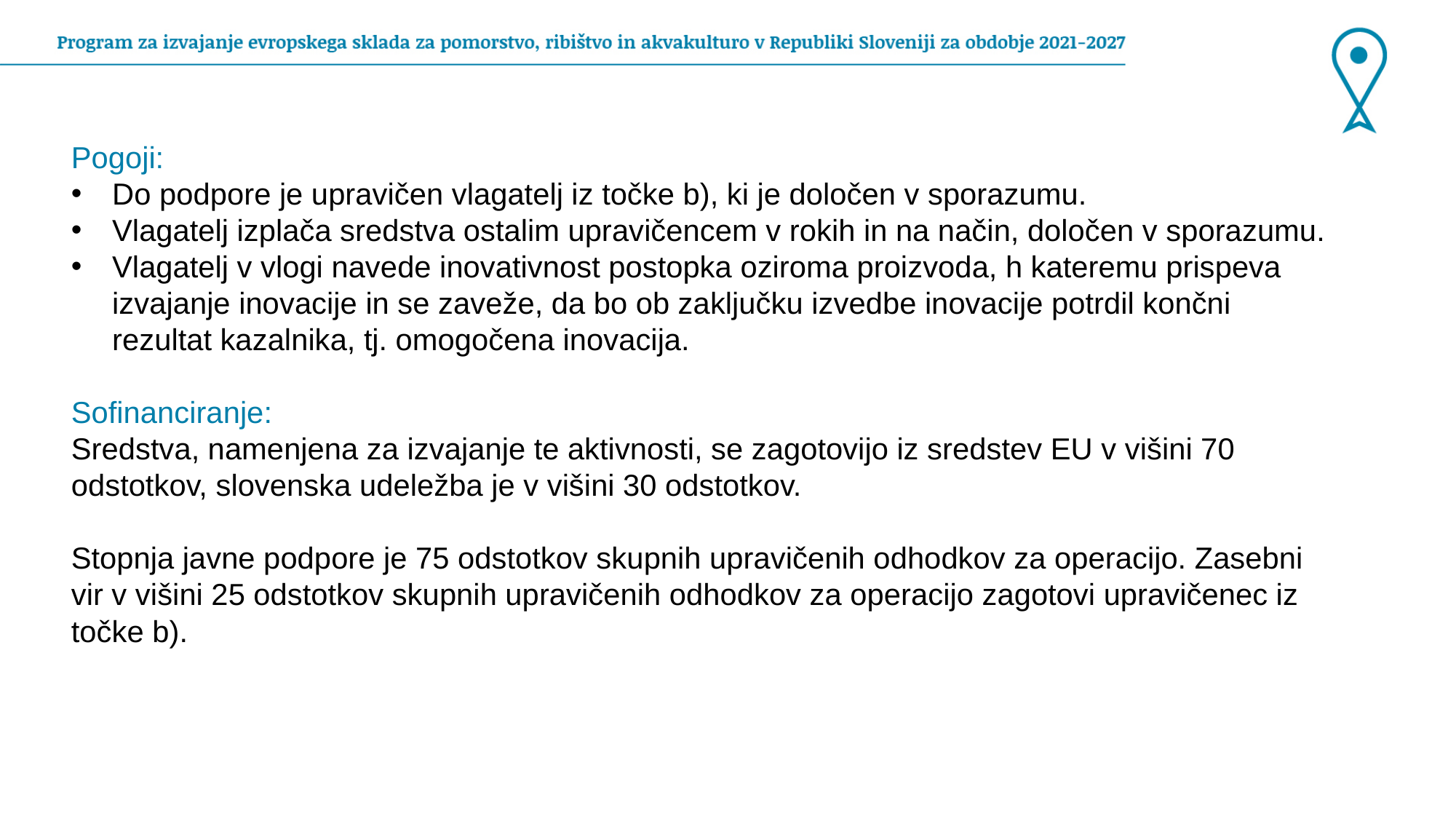

Pogoji:
Do podpore je upravičen vlagatelj iz točke b), ki je določen v sporazumu.
Vlagatelj izplača sredstva ostalim upravičencem v rokih in na način, določen v sporazumu.
Vlagatelj v vlogi navede inovativnost postopka oziroma proizvoda, h kateremu prispeva izvajanje inovacije in se zaveže, da bo ob zaključku izvedbe inovacije potrdil končni rezultat kazalnika, tj. omogočena inovacija.

Sofinanciranje:
Sredstva, namenjena za izvajanje te aktivnosti, se zagotovijo iz sredstev EU v višini 70 odstotkov, slovenska udeležba je v višini 30 odstotkov.

Stopnja javne podpore je 75 odstotkov skupnih upravičenih odhodkov za operacijo. Zasebni vir v višini 25 odstotkov skupnih upravičenih odhodkov za operacijo zagotovi upravičenec iz točke b).